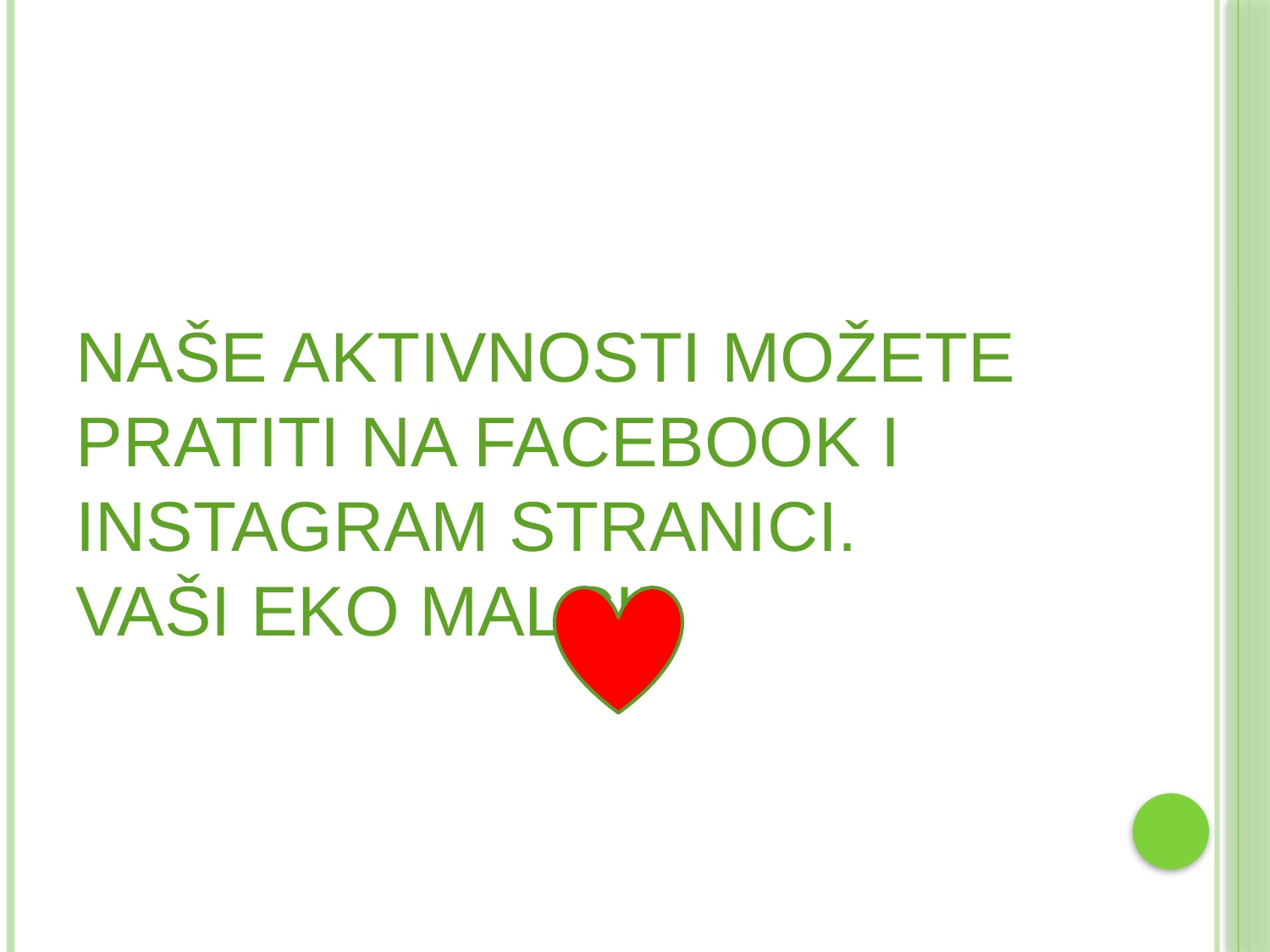

# Naše aktivnosti možete pratiti na facebook i instagram stranici. Vaši eko malci!